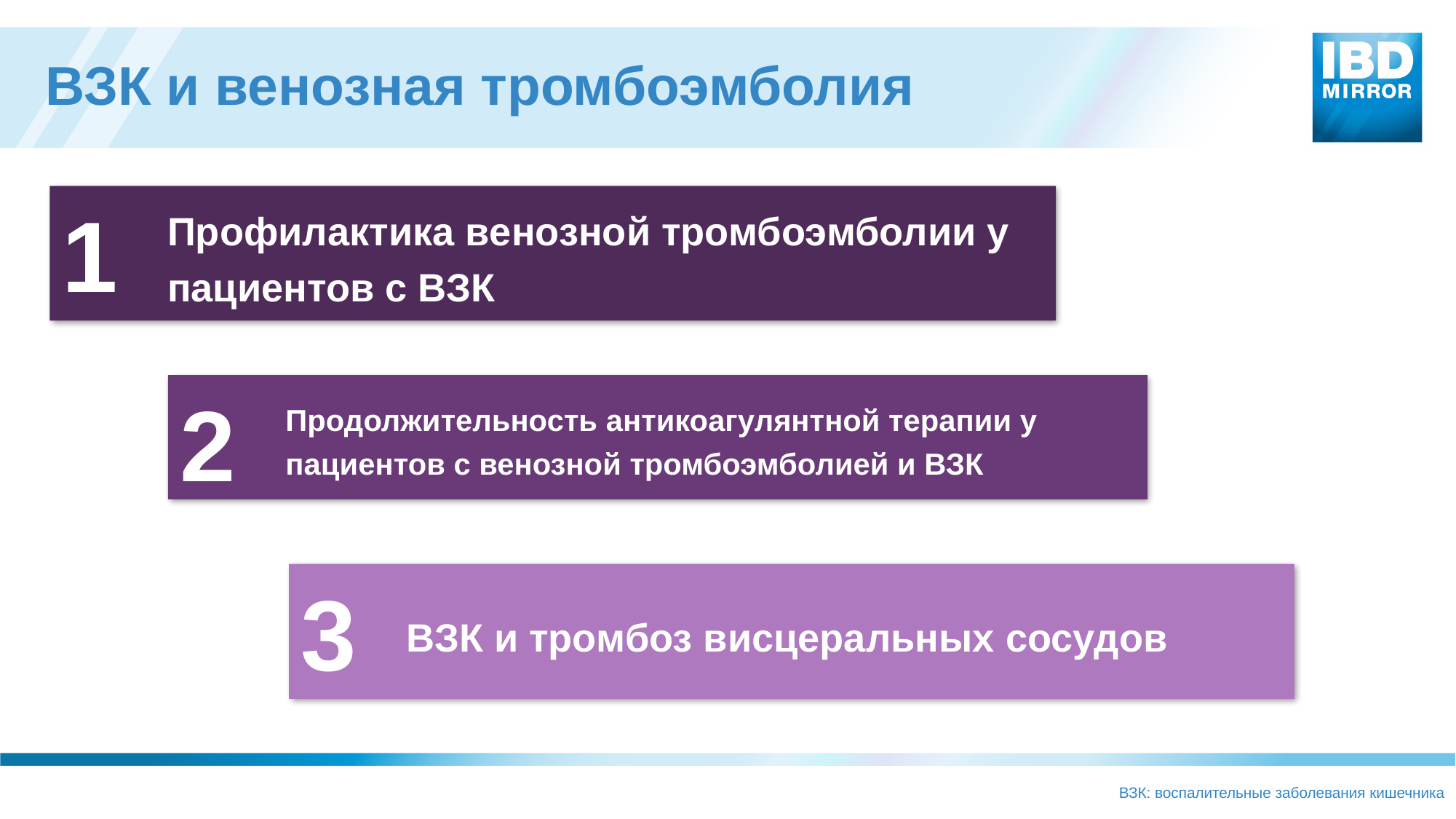

# ВЗК и венозная тромбоэмболия
Профилактика венозной тромбоэмболии у пациентов с ВЗК
1
Продолжительность антикоагулянтной терапии у пациентов с венозной тромбоэмболией и ВЗК
2
ВЗК и тромбоз висцеральных сосудов
3
ВЗК: воспалительные заболевания кишечника